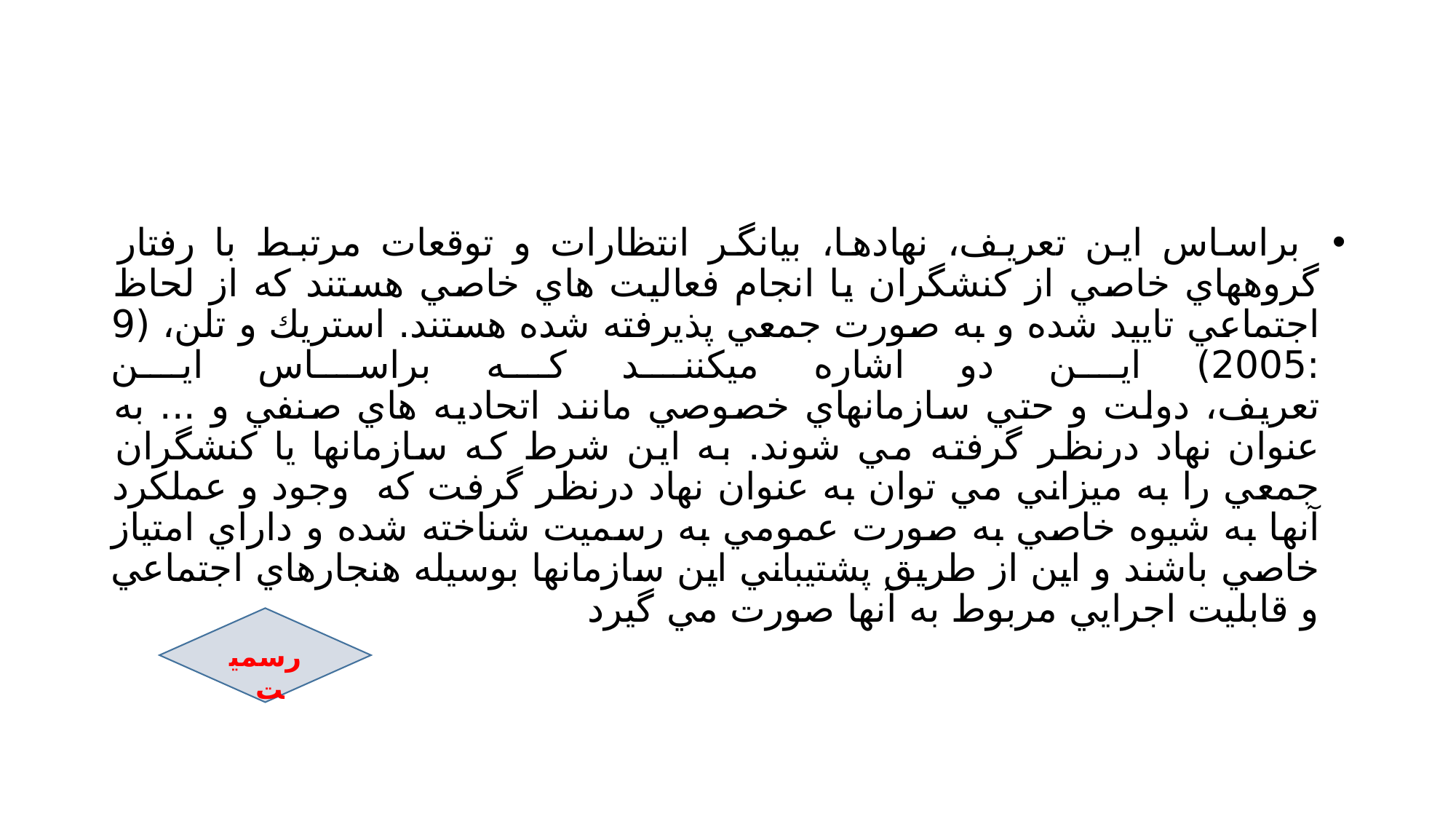

#
 براساس اين تعريف، نهادها، بيانگر انتظارات و توقعات مرتبط با رفتار گروههاي خاصي از كنشگران يا انجام فعاليت هاي خاصي هستند كه از لحاظ اجتماعي تاييد شده و به صورت جمعي پذيرفته شده هستند. استريك و تلن، (9 :2005) اين دو اشاره ميكنند كه براساس اين
تعريف، دولت و حتي سازمانهاي خصوصي مانند اتحاديه هاي صنفي و ... به عنوان نهاد درنظر گرفته مي شوند. به اين شرط كه سازمانها يا كنشگران جمعي را به ميزاني مي توان به عنوان نهاد درنظر گرفت كه  وجود و عملكرد آنها به شيوه خاصي به صورت عمومي به رسميت شناخته شده و داراي امتياز خاصي باشند و اين از طريق پشتيباني اين سازمانها بوسيله هنجارهاي اجتماعي و قابليت اجرايي مربوط به آنها صورت مي گيرد

 رسميت